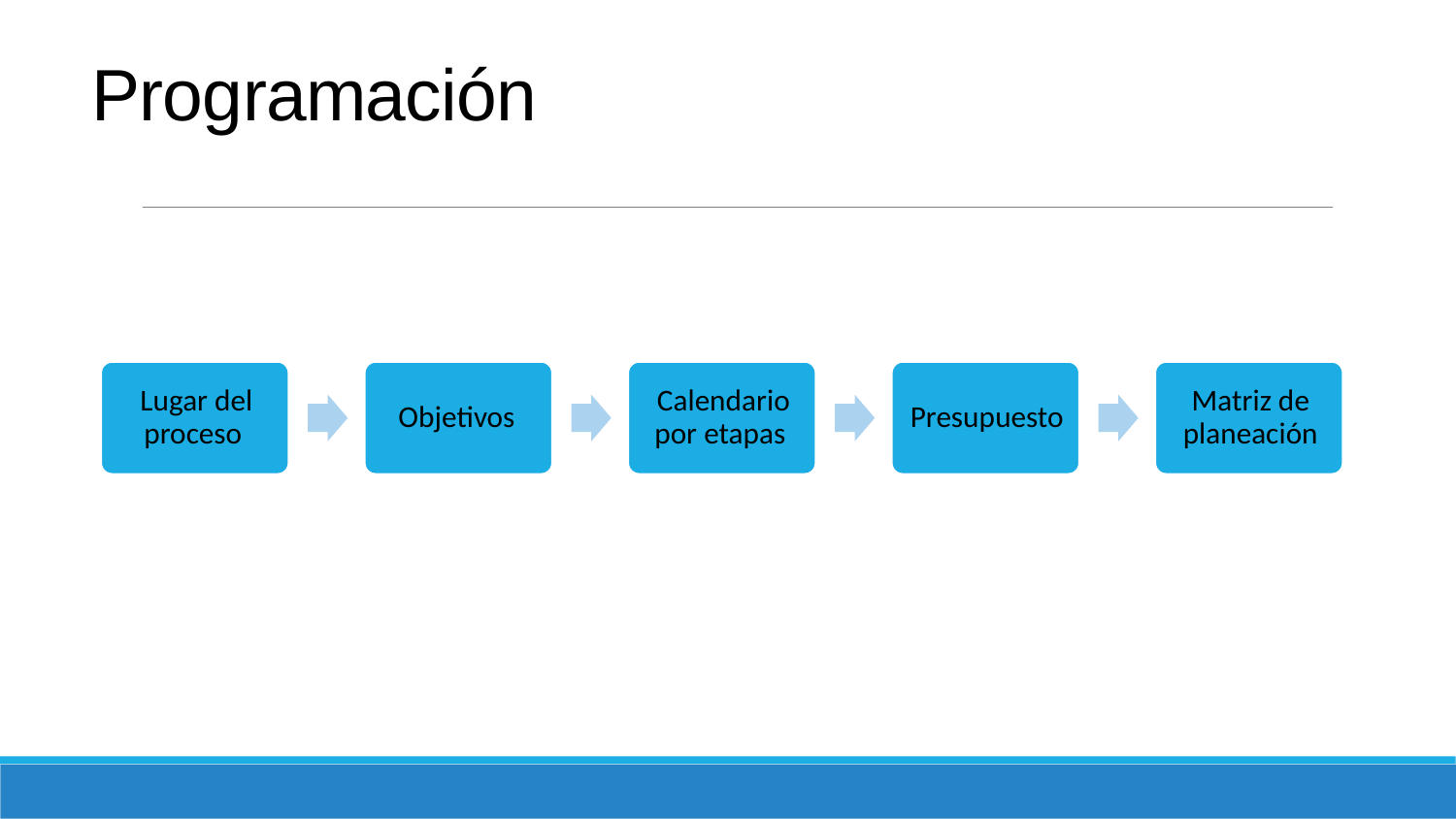

# Programación
Lugar del proceso

Objetivos

Calendario por etapas

Presupuesto

Matriz de planeación